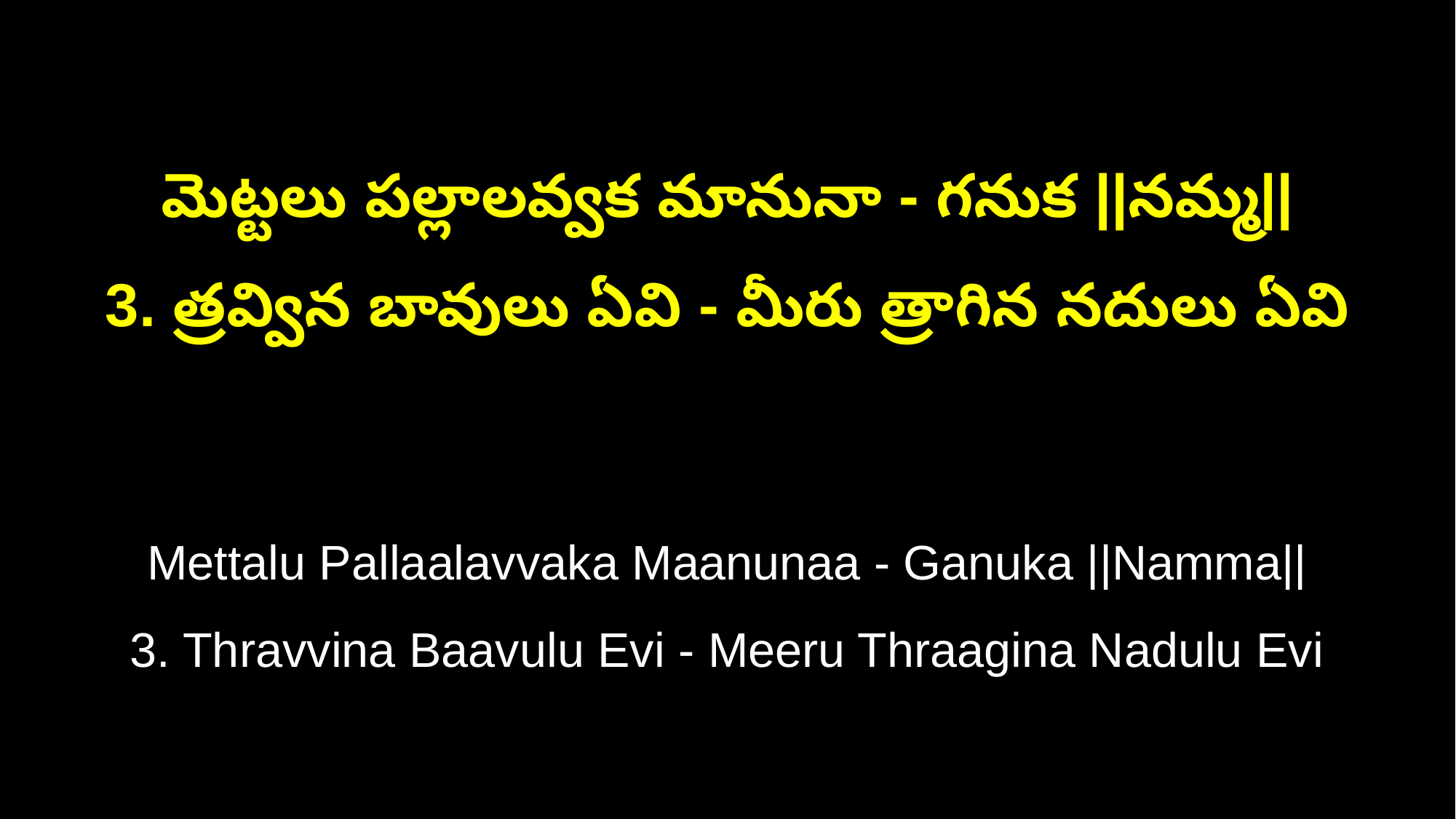

మెట్టలు పల్లాలవ్వక మానునా - గనుక ||నమ్మ||
3. త్రవ్విన బావులు ఏవి - మీరు త్రాగిన నదులు ఏవి
Mettalu Pallaalavvaka Maanunaa - Ganuka ||Namma||
3. Thravvina Baavulu Evi - Meeru Thraagina Nadulu Evi